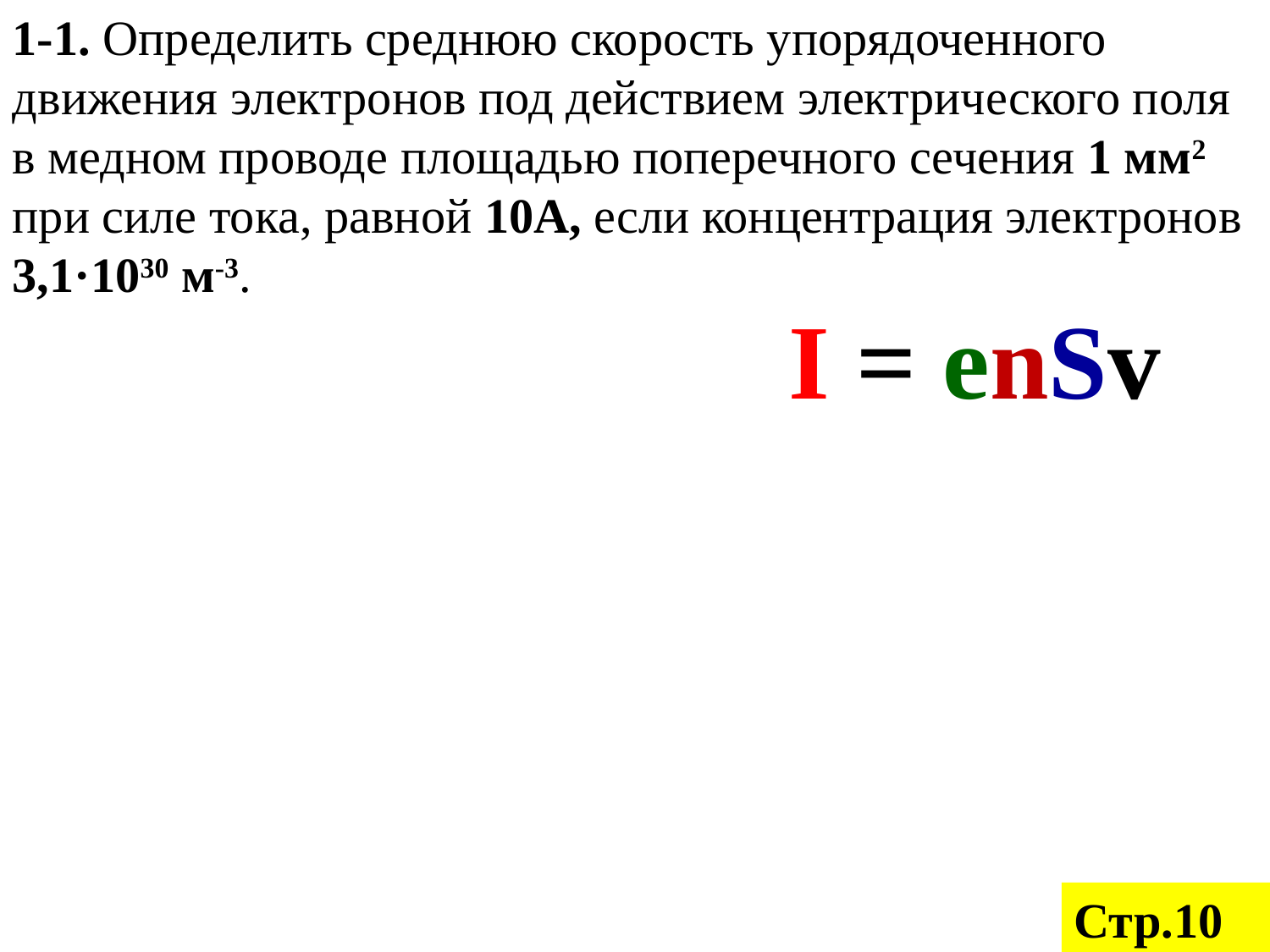

1-1. Определить среднюю скорость упорядоченного движения электронов под действием электрического поля в медном проводе площадью поперечного сечения 1 мм2 при силе тока, равной 10А, если концентрация электронов 3,1·1030 м-3.
I = enSv
Стр.10